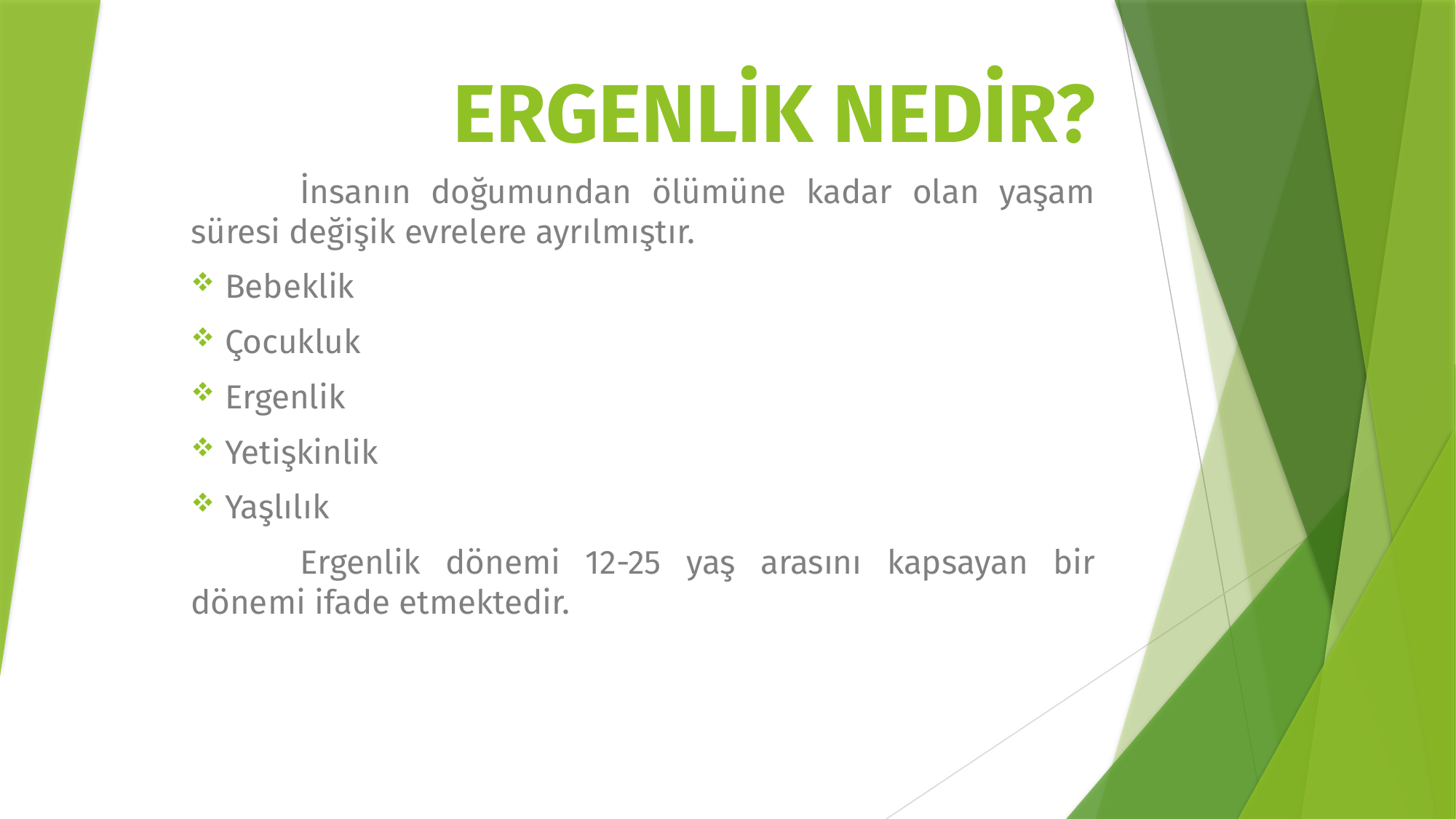

# ERGENLİK NEDİR?
	İnsanın doğumundan ölümüne kadar olan yaşam süresi değişik evrelere ayrılmıştır.
Bebeklik
Çocukluk
Ergenlik
Yetişkinlik
Yaşlılık
	Ergenlik dönemi 12-25 yaş arasını kapsayan bir dönemi ifade etmektedir.